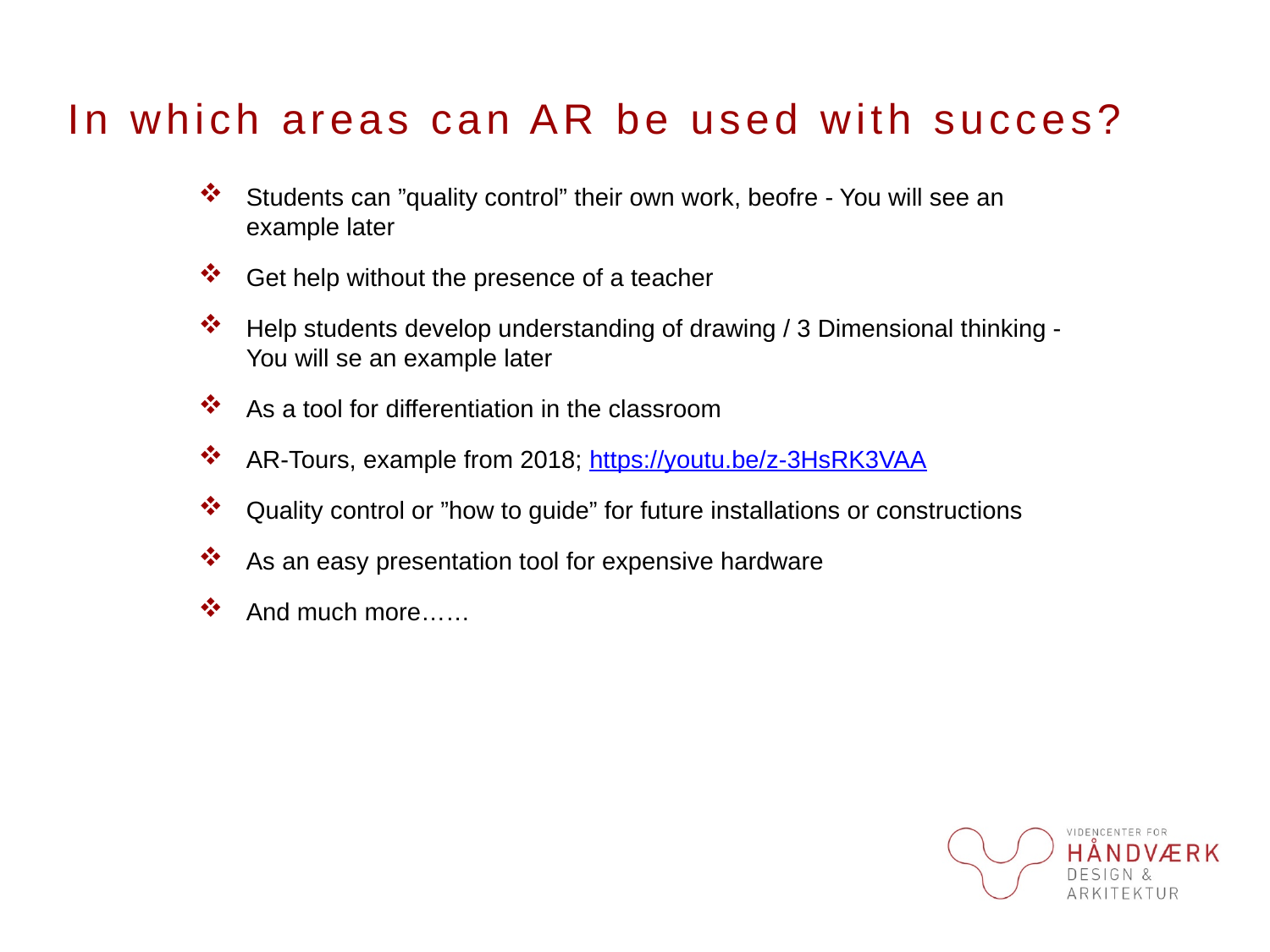

In which areas can AR be used with succes?
Students can ”quality control” their own work, beofre - You will see an example later
Get help without the presence of a teacher
Help students develop understanding of drawing / 3 Dimensional thinking - You will se an example later
As a tool for differentiation in the classroom
AR-Tours, example from 2018; https://youtu.be/z-3HsRK3VAA
Quality control or ”how to guide” for future installations or constructions
As an easy presentation tool for expensive hardware
And much more……